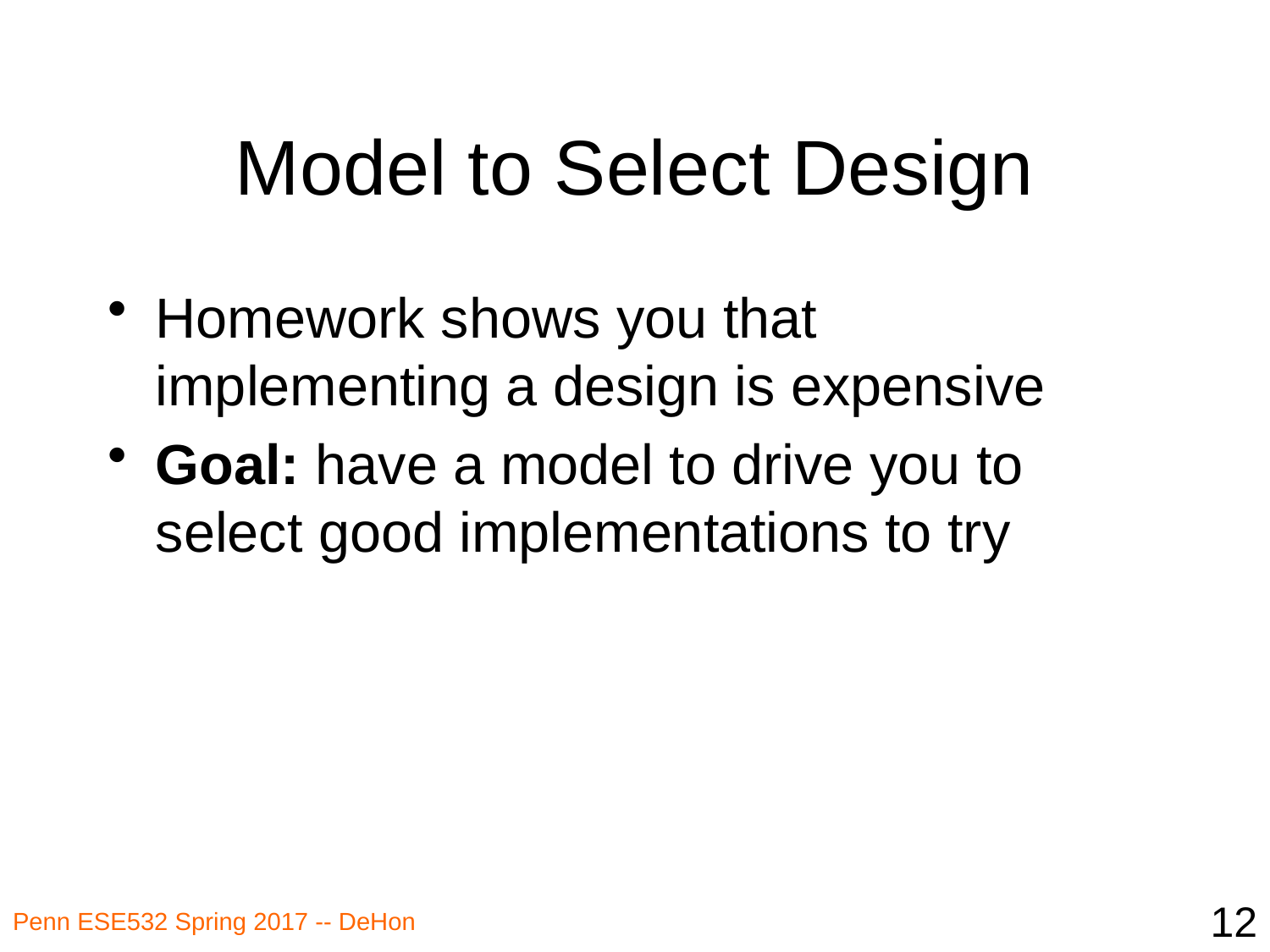

# Model to Select Design
Homework shows you that implementing a design is expensive
Goal: have a model to drive you to select good implementations to try
12
Penn ESE532 Spring 2017 -- DeHon